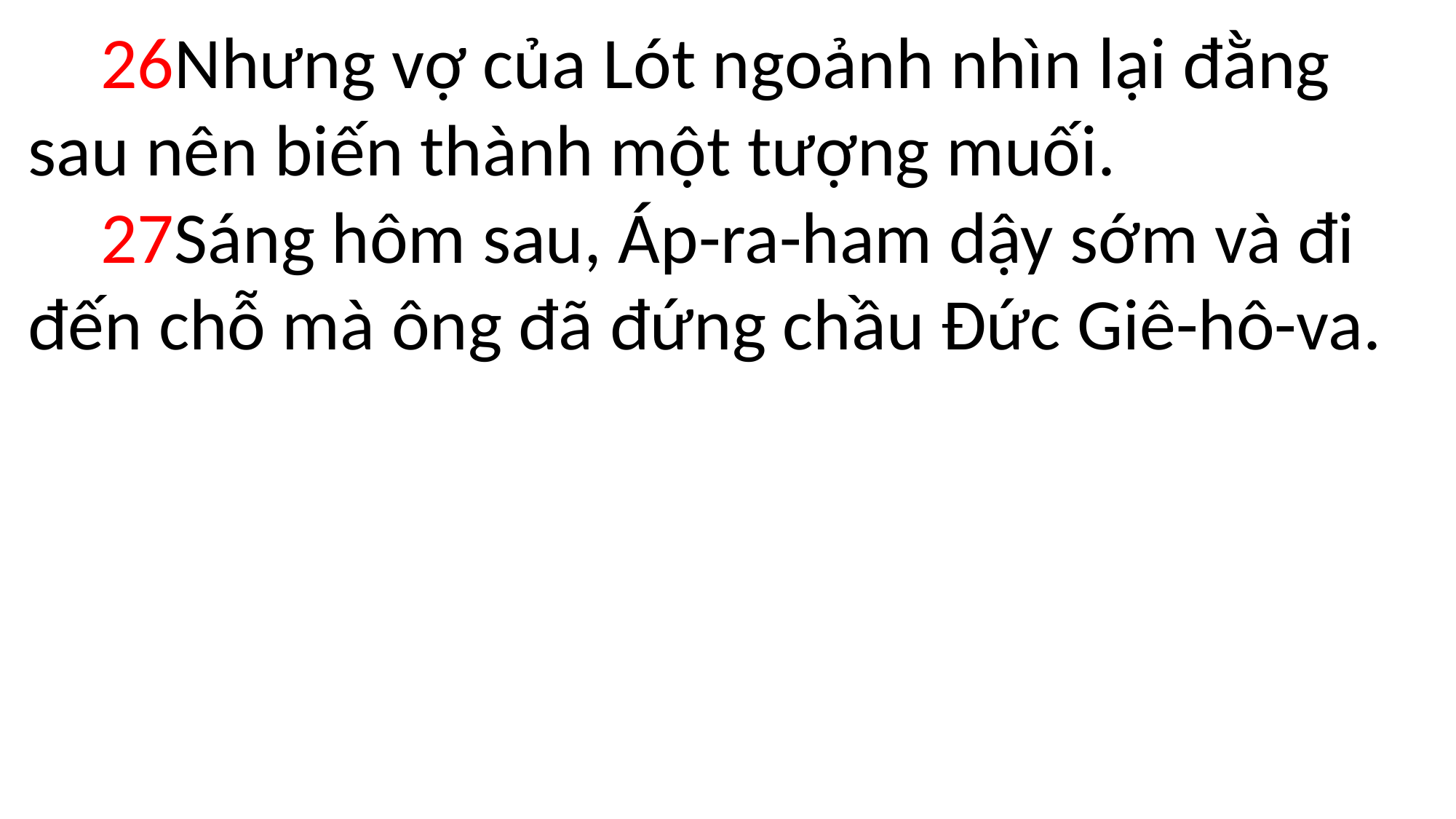

26Nhưng vợ của Lót ngoảnh nhìn lại đằng sau nên biến thành một tượng muối.
 27Sáng hôm sau, Áp-ra-ham dậy sớm và đi đến chỗ mà ông đã đứng chầu Đức Giê-hô-va.